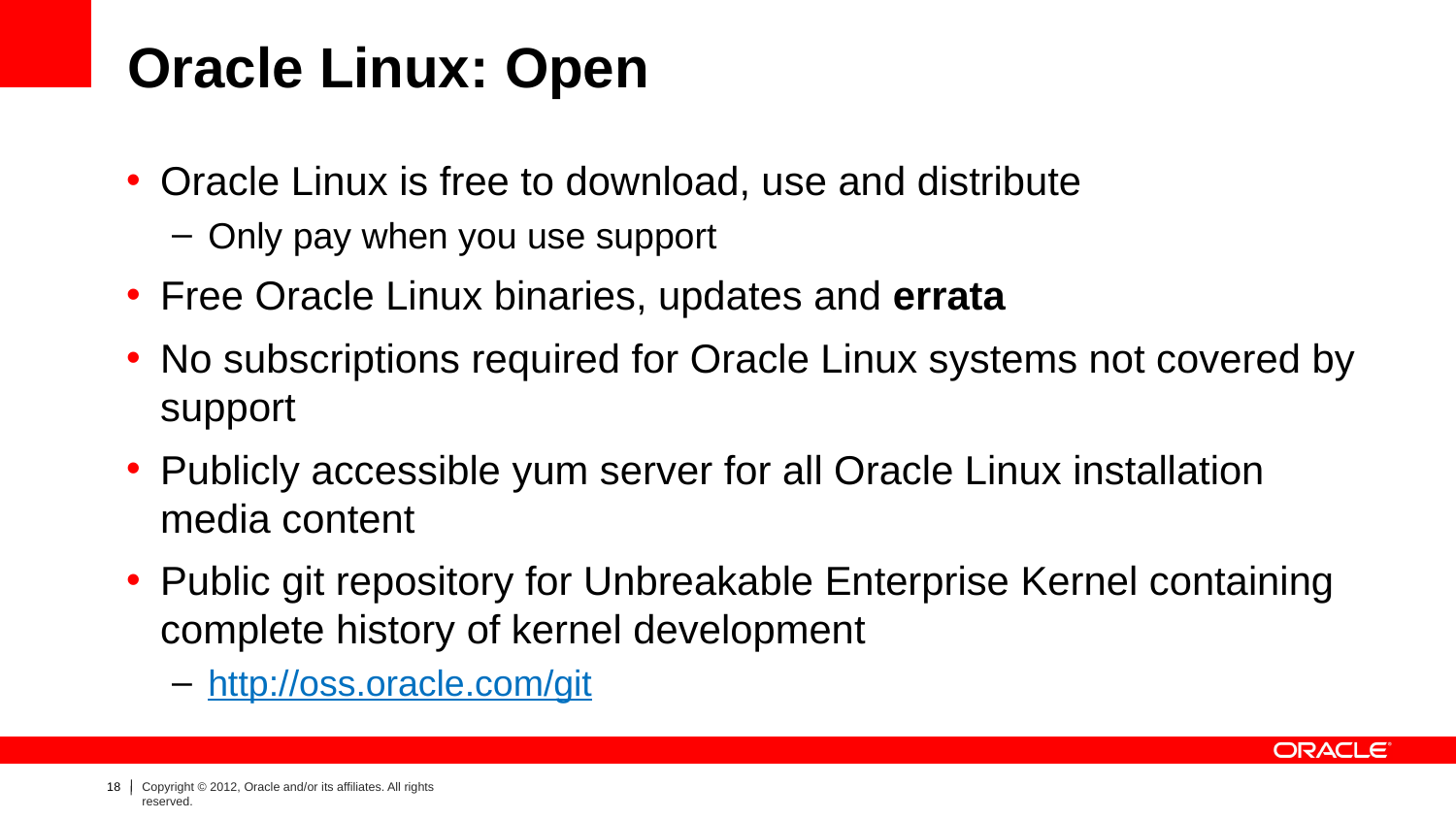

# Oracle Linux: Open
Oracle Linux is free to download, use and distribute
Only pay when you use support
Free Oracle Linux binaries, updates and errata
No subscriptions required for Oracle Linux systems not covered by support
Publicly accessible yum server for all Oracle Linux installation media content
Public git repository for Unbreakable Enterprise Kernel containing complete history of kernel development
http://oss.oracle.com/git